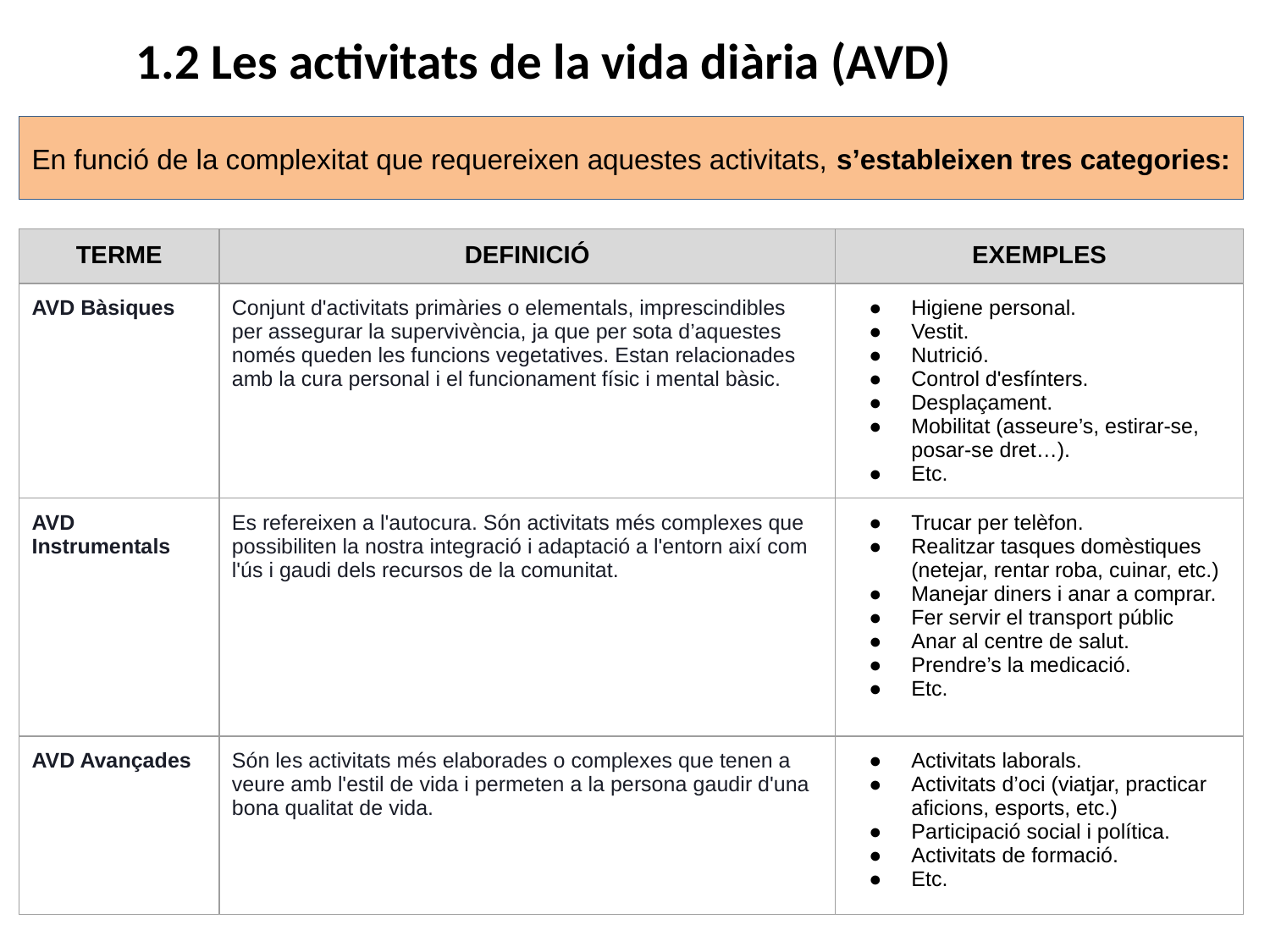

# 1.2 Les activitats de la vida diària (AVD)
En funció de la complexitat que requereixen aquestes activitats, s’estableixen tres categories:
| TERME | DEFINICIÓ | EXEMPLES |
| --- | --- | --- |
| AVD Bàsiques | Conjunt d'activitats primàries o elementals, imprescindibles per assegurar la supervivència, ja que per sota d’aquestes només queden les funcions vegetatives. Estan relacionades amb la cura personal i el funcionament físic i mental bàsic. | Higiene personal. Vestit. Nutrició. Control d'esfínters. Desplaçament. Mobilitat (asseure’s, estirar-se, posar-se dret…). Etc. |
| AVD Instrumentals | Es refereixen a l'autocura. Són activitats més complexes que possibiliten la nostra integració i adaptació a l'entorn així com l'ús i gaudi dels recursos de la comunitat. | Trucar per telèfon. Realitzar tasques domèstiques (netejar, rentar roba, cuinar, etc.) Manejar diners i anar a comprar. Fer servir el transport públic Anar al centre de salut. Prendre’s la medicació. Etc. |
| AVD Avançades | Són les activitats més elaborades o complexes que tenen a veure amb l'estil de vida i permeten a la persona gaudir d'una bona qualitat de vida. | Activitats laborals. Activitats d’oci (viatjar, practicar aficions, esports, etc.) Participació social i política. Activitats de formació. Etc. |